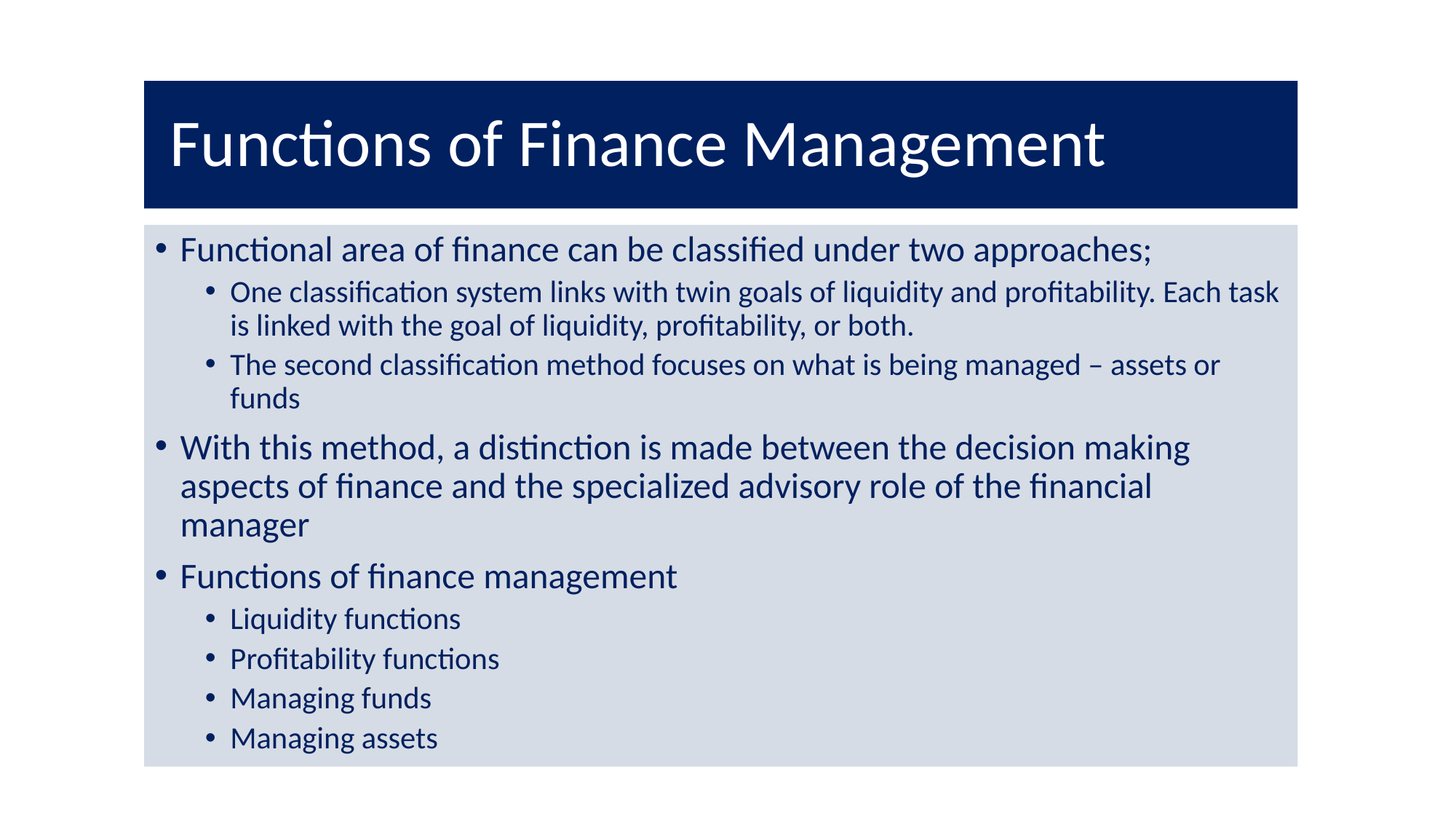

# Functions of Finance Management
Functional area of finance can be classified under two approaches;
One classification system links with twin goals of liquidity and profitability. Each task is linked with the goal of liquidity, profitability, or both.
The second classification method focuses on what is being managed – assets or funds
With this method, a distinction is made between the decision making aspects of finance and the specialized advisory role of the financial manager
Functions of finance management
Liquidity functions
Profitability functions
Managing funds
Managing assets